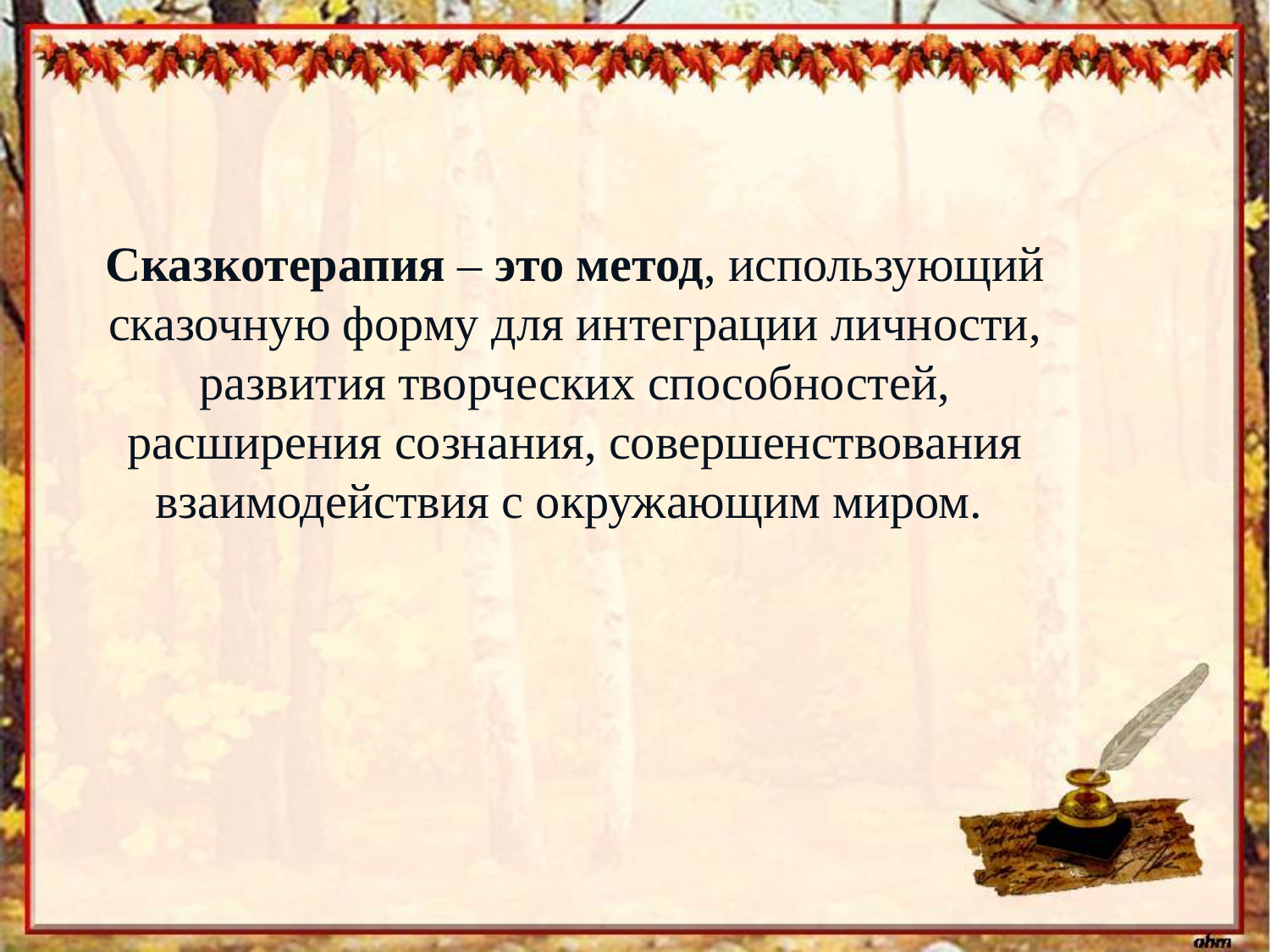

Сказкотерапия – это метод, использующий сказочную форму для интеграции личности, развития творческих способностей, расширения сознания, совершенствования взаимодействия с окружающим миром.